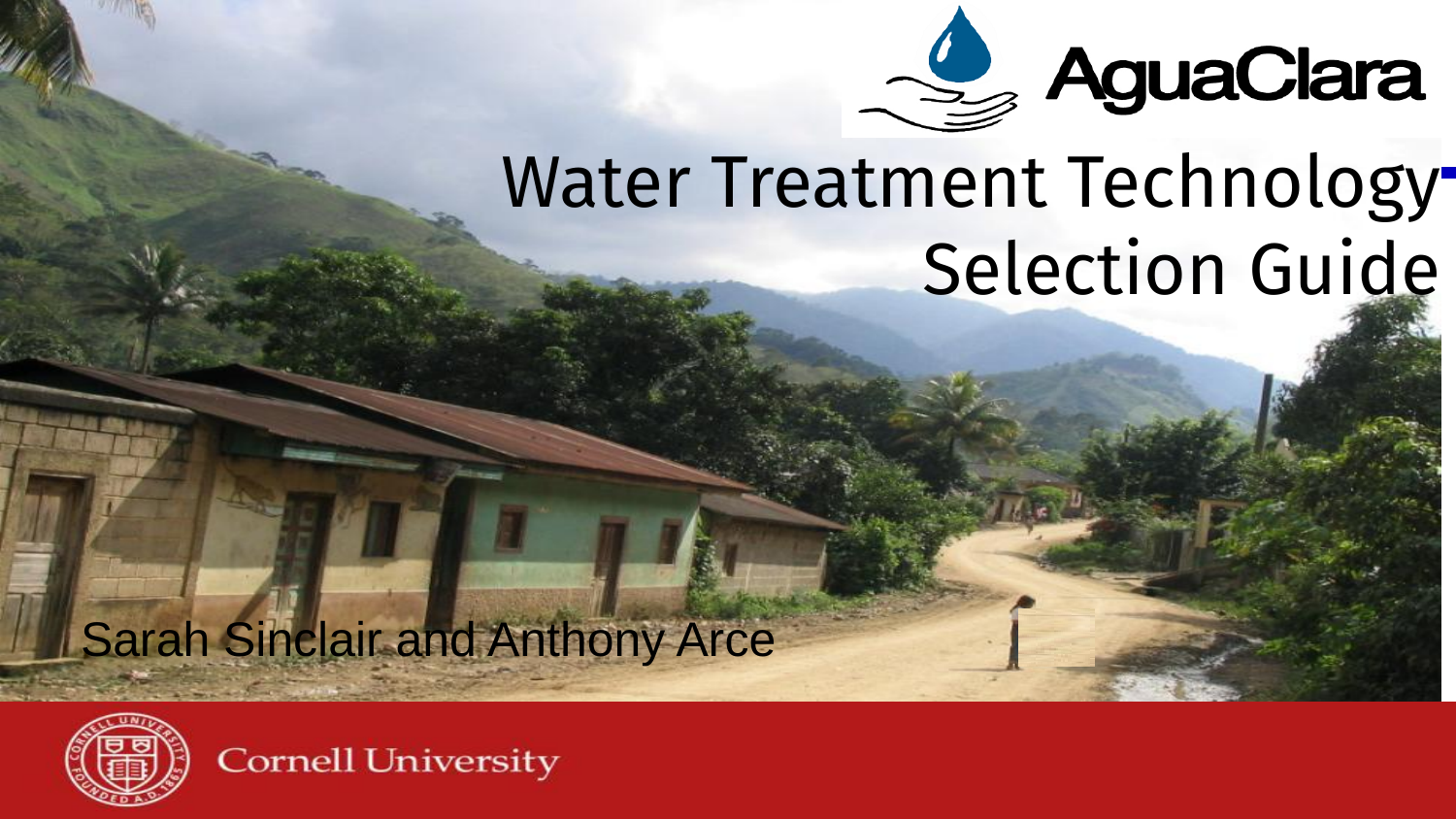

# Water Treatment Technology Selection Guide
Sarah Sinclair and Anthony Arce